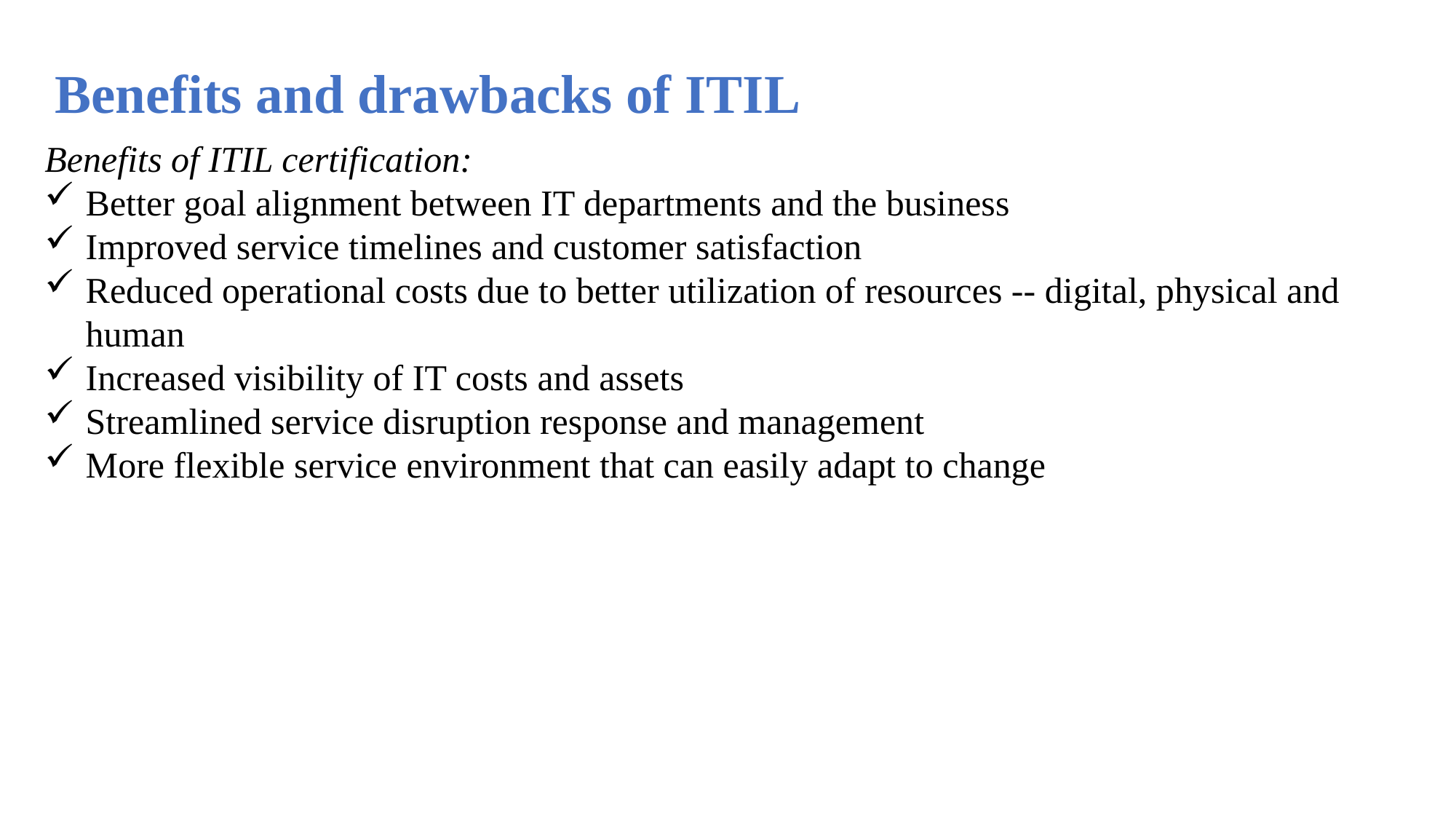

Benefits and drawbacks of ITIL
Benefits of ITIL certification:
Better goal alignment between IT departments and the business
Improved service timelines and customer satisfaction
Reduced operational costs due to better utilization of resources -- digital, physical and human
Increased visibility of IT costs and assets
Streamlined service disruption response and management
More flexible service environment that can easily adapt to change